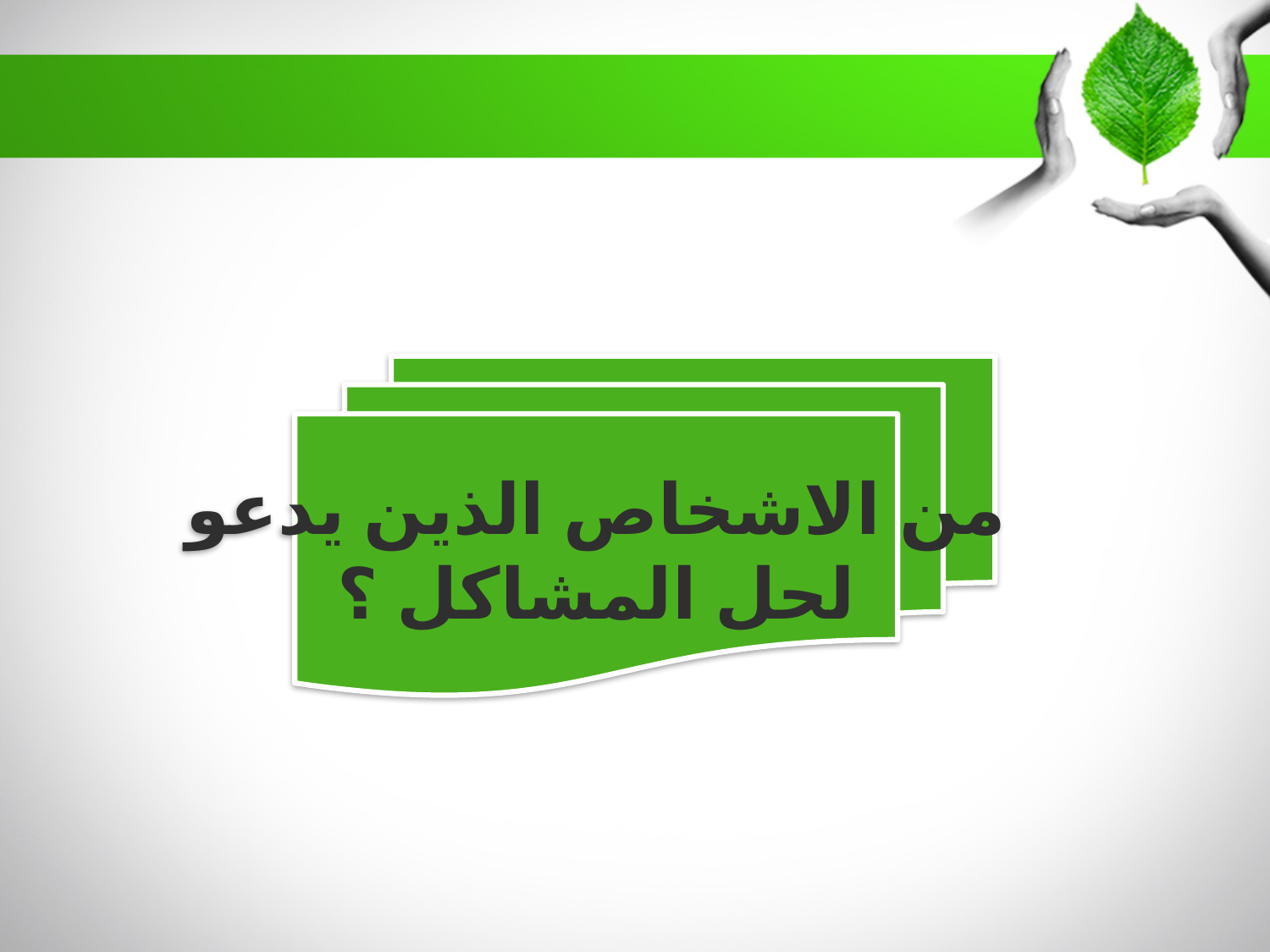

من الاشخاص الذين يدعو
 لحل المشاكل ؟